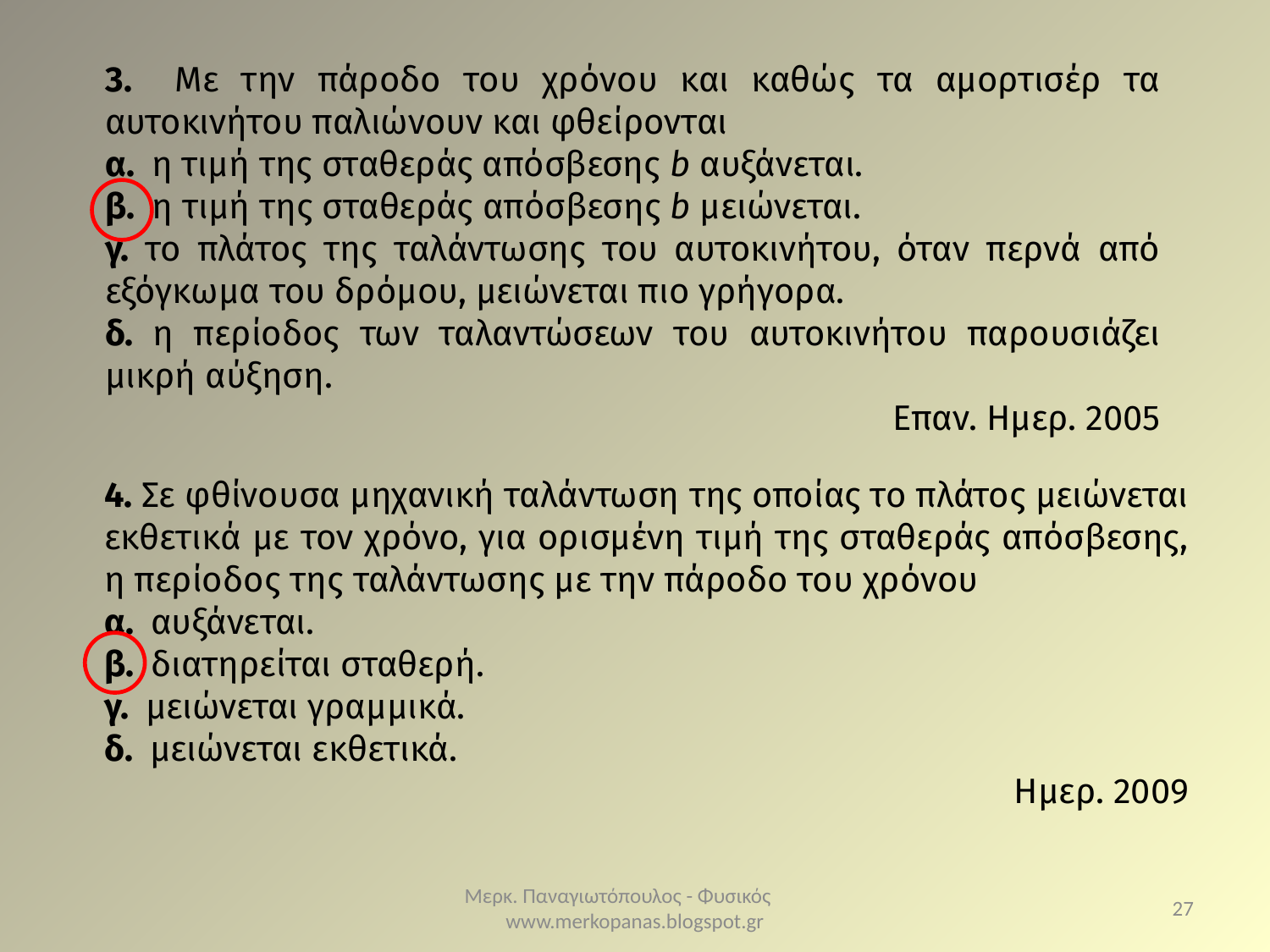

3.  Με την πάροδο του χρόνου και καθώς τα αμορτισέρ τα αυτοκινήτου παλιώνουν και φθείρονται
α.  η τιμή της σταθεράς απόσβεσης b αυξάνεται.
β.  η τιμή της σταθεράς απόσβεσης b μειώνεται.
γ. το πλάτος της ταλάντωσης του αυτοκινήτου, όταν περνά από εξόγκωμα του δρόμου, μειώνεται πιο γρήγορα.
δ. η περίοδος των ταλαντώσεων του αυτοκινήτου παρουσιάζει μικρή αύξηση.
Επαν. Ημερ. 2005

4. Σε φθίνουσα μηχανική ταλάντωση της οποίας το πλάτος μειώνεται εκθετικά με τον χρόνο, για ορισμένη τιμή της σταθεράς απόσβεσης, η περίοδος της ταλάντωσης με την πάροδο του χρόνου
α.  αυξάνεται.
β.  διατηρείται σταθερή.
γ.  μειώνεται γραμμικά.
δ.  μειώνεται εκθετικά.
Ημερ. 2009

Μερκ. Παναγιωτόπουλος - Φυσικός        www.merkopanas.blogspot.gr
27